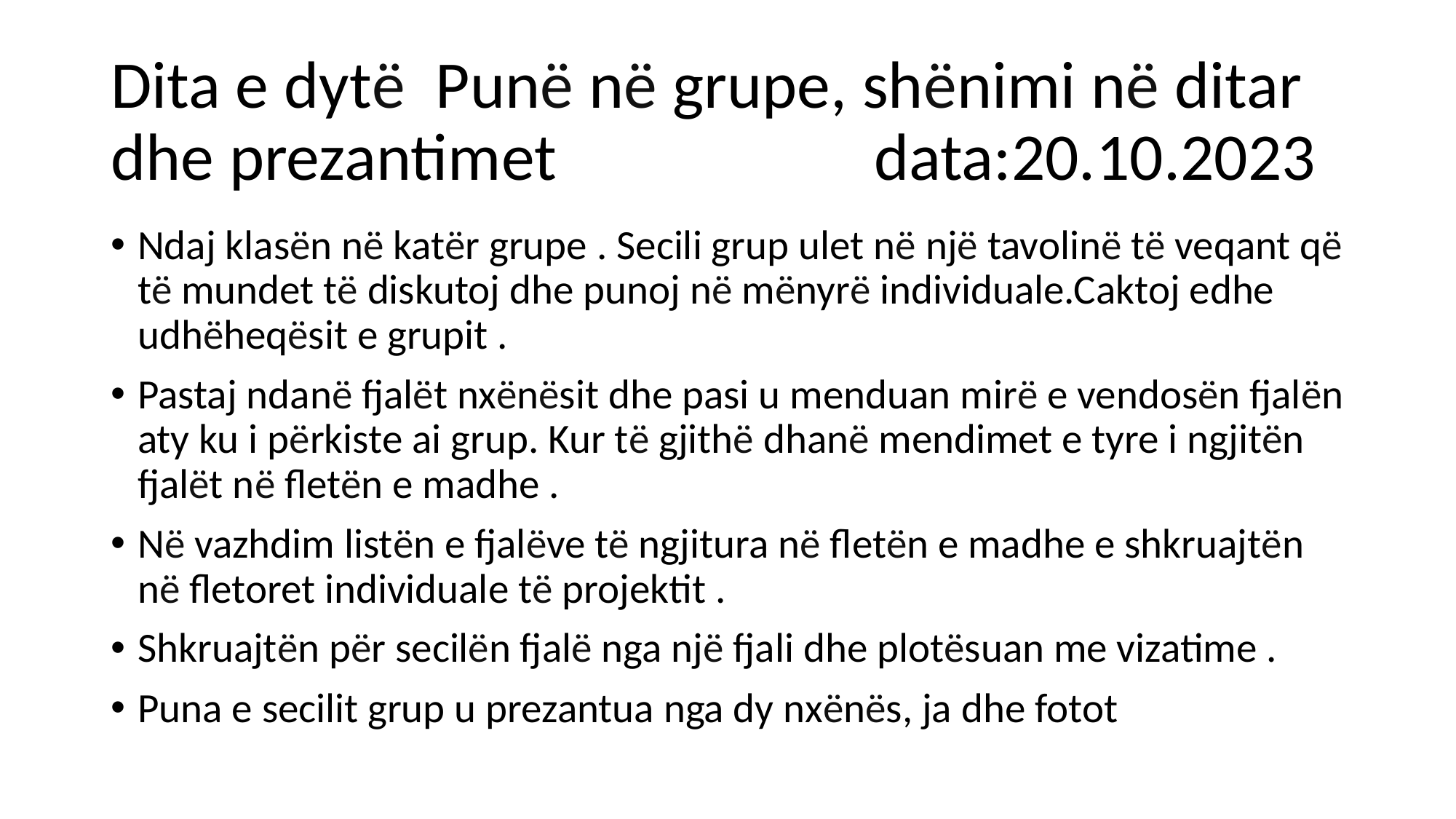

# Dita e dytë  Punë në grupe, shënimi në ditar dhe prezantimet                     data:20.10.2023
Ndaj klasën në katër grupe . Secili grup ulet në një tavolinë të veqant që të mundet të diskutoj dhe punoj në mënyrë individuale.Caktoj edhe udhëheqësit e grupit .
Pastaj ndanë fjalët nxënësit dhe pasi u menduan mirë e vendosën fjalën aty ku i përkiste ai grup. Kur të gjithë dhanë mendimet e tyre i ngjitën fjalët në fletën e madhe .
Në vazhdim listën e fjalëve të ngjitura në fletën e madhe e shkruajtën në fletoret individuale të projektit .
Shkruajtën për secilën fjalë nga një fjali dhe plotësuan me vizatime .
Puna e secilit grup u prezantua nga dy nxënës, ja dhe fotot